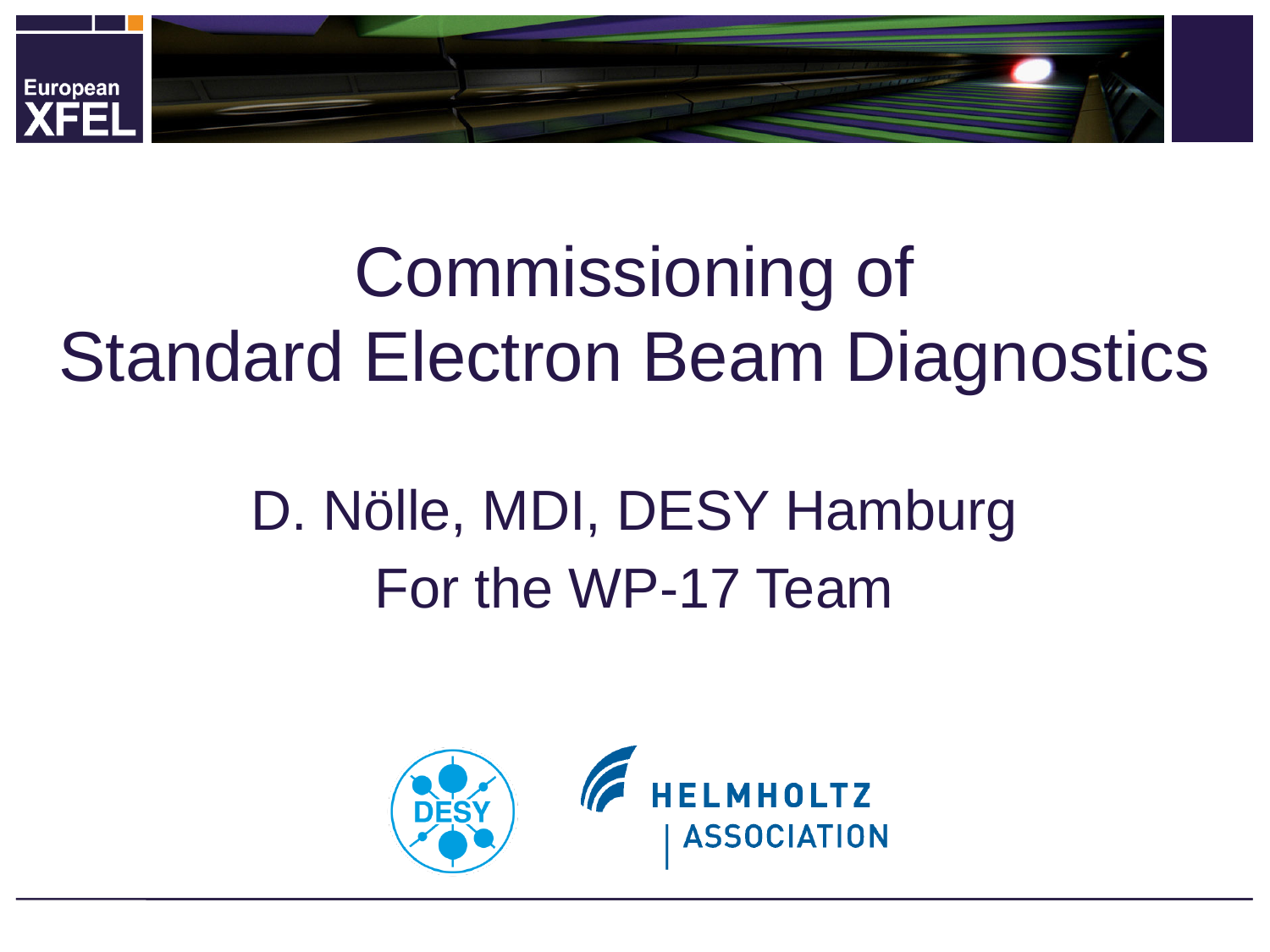

# Commissioning of Standard Electron Beam Diagnostics
D. Nölle, MDI, DESY Hamburg
For the WP-17 Team